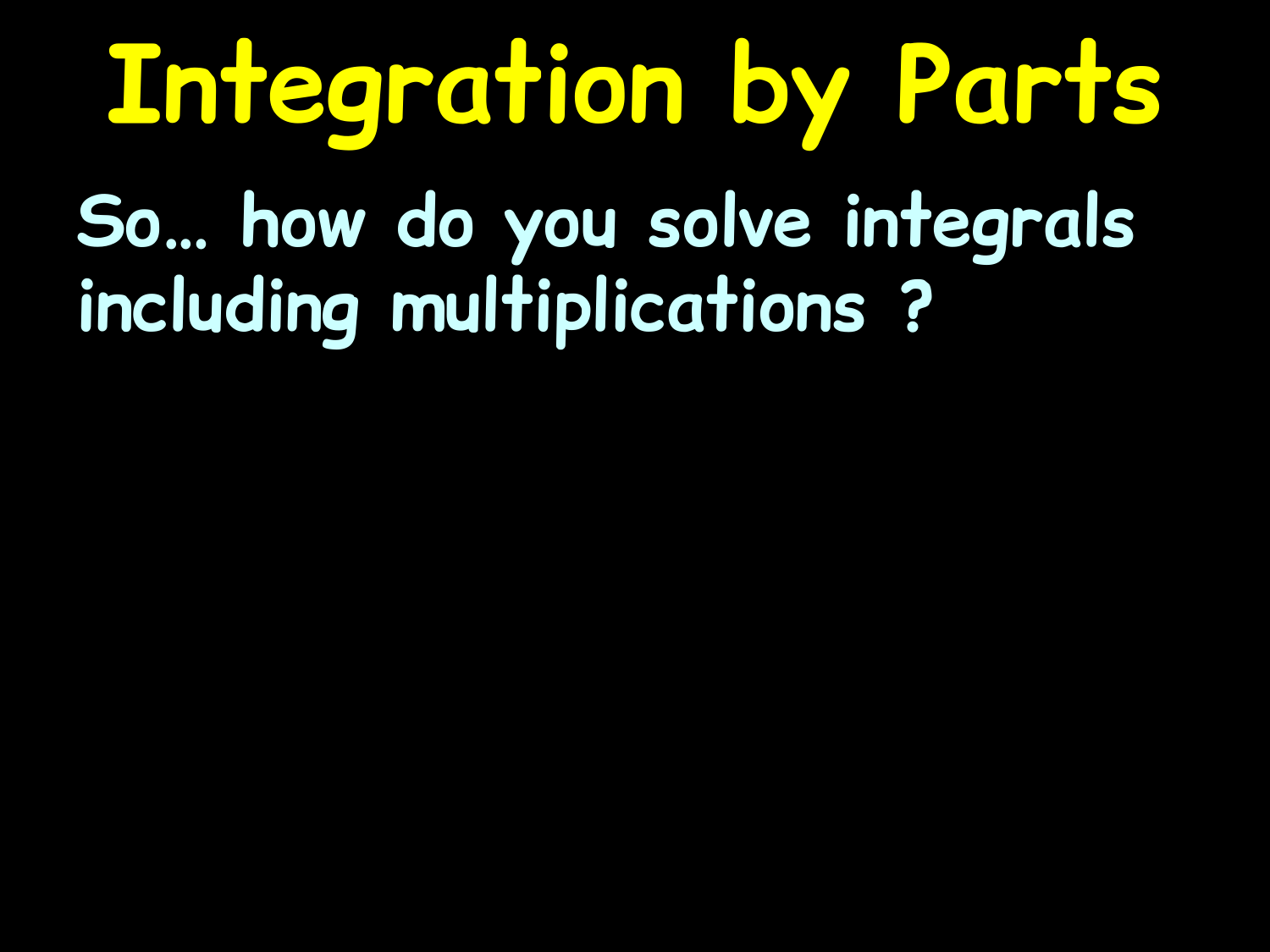

# Integration by Parts
So… how do you solve integrals including multiplications ?